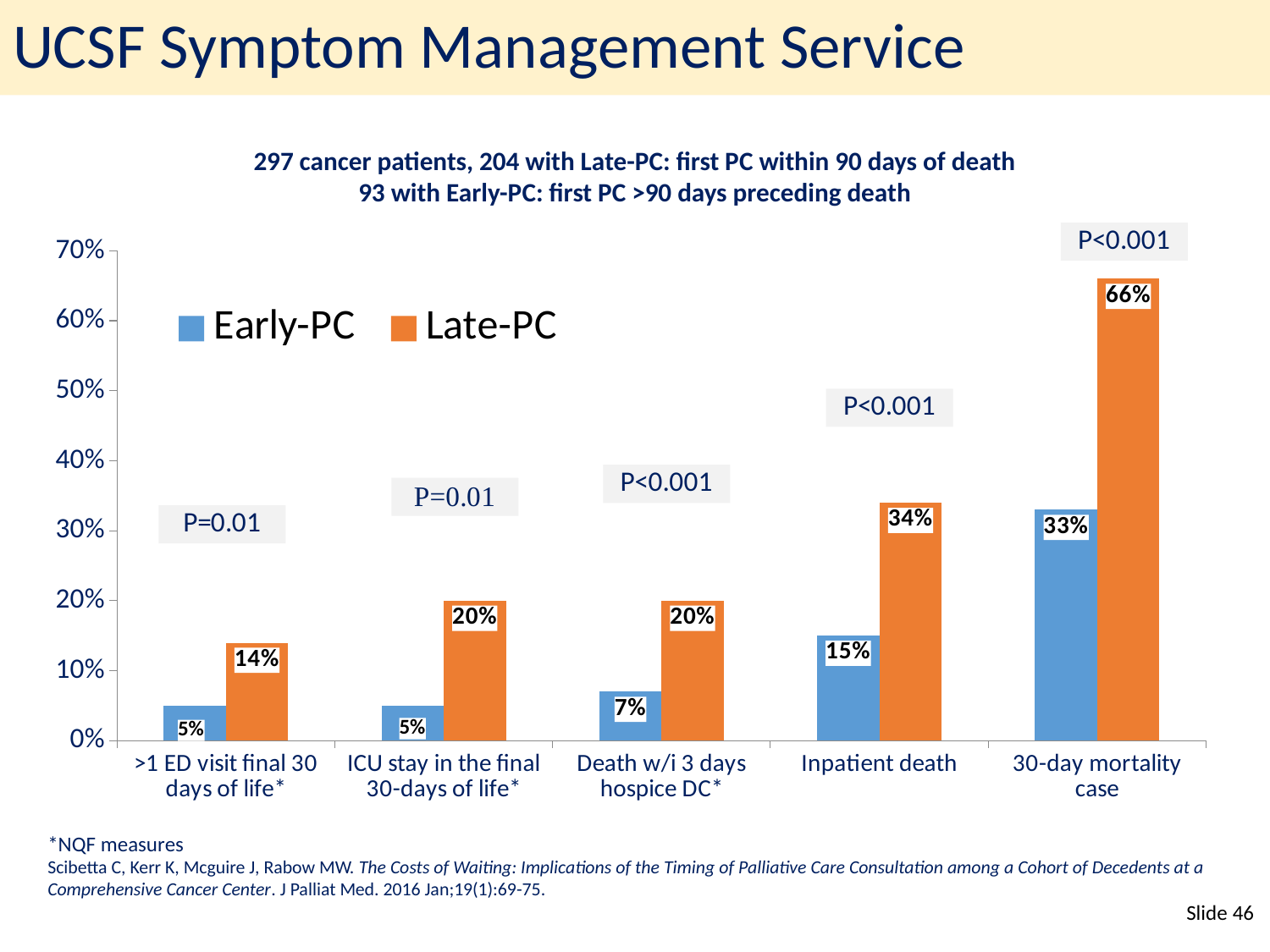

# UCSF Symptom Management Service
297 cancer patients, 204 with Late-PC: first PC within 90 days of death
93 with Early-PC: first PC >90 days preceding death

### Chart

| Category | Early-PC | Late-PC |
|---|---|---|
| >1 ED visit final 30 days of life* | 0.05 | 0.14 |
| ICU stay in the final 30-days of life* | 0.05 | 0.2 |
| Death w/i 3 days hospice DC* | 0.07 | 0.2 |
| Inpatient death | 0.15 | 0.34 |
| 30-day mortality case | 0.33 | 0.66 |
*NQF measures
Scibetta C, Kerr K, Mcguire J, Rabow MW. The Costs of Waiting: Implications of the Timing of Palliative Care Consultation among a Cohort of Decedents at a Comprehensive Cancer Center. J Palliat Med. 2016 Jan;19(1):69-75.
Slide 46